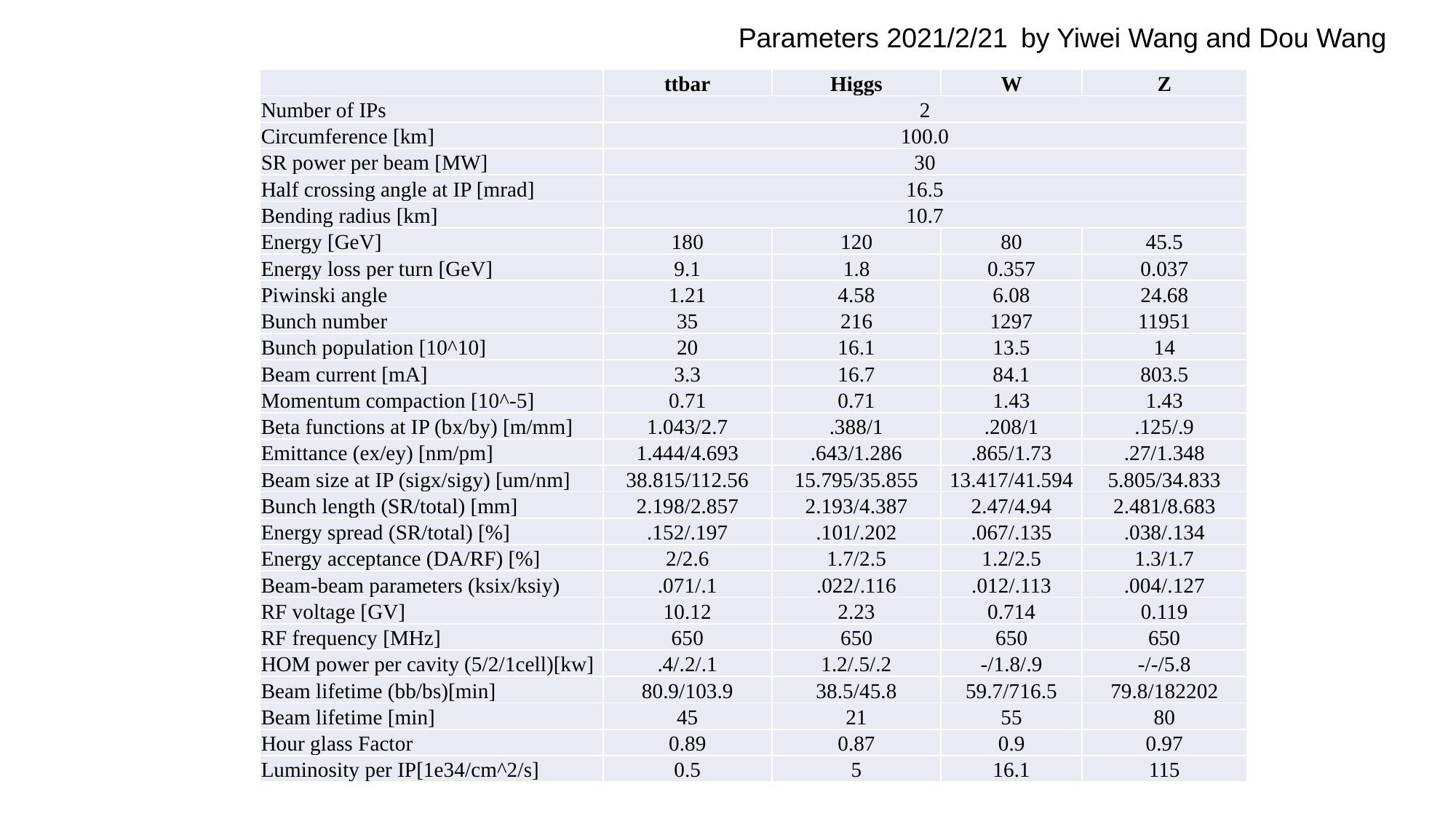

Parameters 2021/2/21
by Yiwei Wang and Dou Wang
|  | ttbar | Higgs | W | Z |
| --- | --- | --- | --- | --- |
| Number of IPs | 2 |  |  |  |
| Circumference [km] | 100.0 |  |  |  |
| SR power per beam [MW] | 30 |  |  |  |
| Half crossing angle at IP [mrad] | 16.5 |  |  |  |
| Bending radius [km] | 10.7 |  |  |  |
| Energy [GeV] | 180 | 120 | 80 | 45.5 |
| Energy loss per turn [GeV] | 9.1 | 1.8 | 0.357 | 0.037 |
| Piwinski angle | 1.21 | 4.58 | 6.08 | 24.68 |
| Bunch number | 35 | 216 | 1297 | 11951 |
| Bunch population [10^10] | 20 | 16.1 | 13.5 | 14 |
| Beam current [mA] | 3.3 | 16.7 | 84.1 | 803.5 |
| Momentum compaction [10^-5] | 0.71 | 0.71 | 1.43 | 1.43 |
| Beta functions at IP (bx/by) [m/mm] | 1.043/2.7 | .388/1 | .208/1 | .125/.9 |
| Emittance (ex/ey) [nm/pm] | 1.444/4.693 | .643/1.286 | .865/1.73 | .27/1.348 |
| Beam size at IP (sigx/sigy) [um/nm] | 38.815/112.56 | 15.795/35.855 | 13.417/41.594 | 5.805/34.833 |
| Bunch length (SR/total) [mm] | 2.198/2.857 | 2.193/4.387 | 2.47/4.94 | 2.481/8.683 |
| Energy spread (SR/total) [%] | .152/.197 | .101/.202 | .067/.135 | .038/.134 |
| Energy acceptance (DA/RF) [%] | 2/2.6 | 1.7/2.5 | 1.2/2.5 | 1.3/1.7 |
| Beam-beam parameters (ksix/ksiy) | .071/.1 | .022/.116 | .012/.113 | .004/.127 |
| RF voltage [GV] | 10.12 | 2.23 | 0.714 | 0.119 |
| RF frequency [MHz] | 650 | 650 | 650 | 650 |
| HOM power per cavity (5/2/1cell)[kw] | .4/.2/.1 | 1.2/.5/.2 | -/1.8/.9 | -/-/5.8 |
| Beam lifetime (bb/bs)[min] | 80.9/103.9 | 38.5/45.8 | 59.7/716.5 | 79.8/182202 |
| Beam lifetime [min] | 45 | 21 | 55 | 80 |
| Hour glass Factor | 0.89 | 0.87 | 0.9 | 0.97 |
| Luminosity per IP[1e34/cm^2/s] | 0.5 | 5 | 16.1 | 115 |